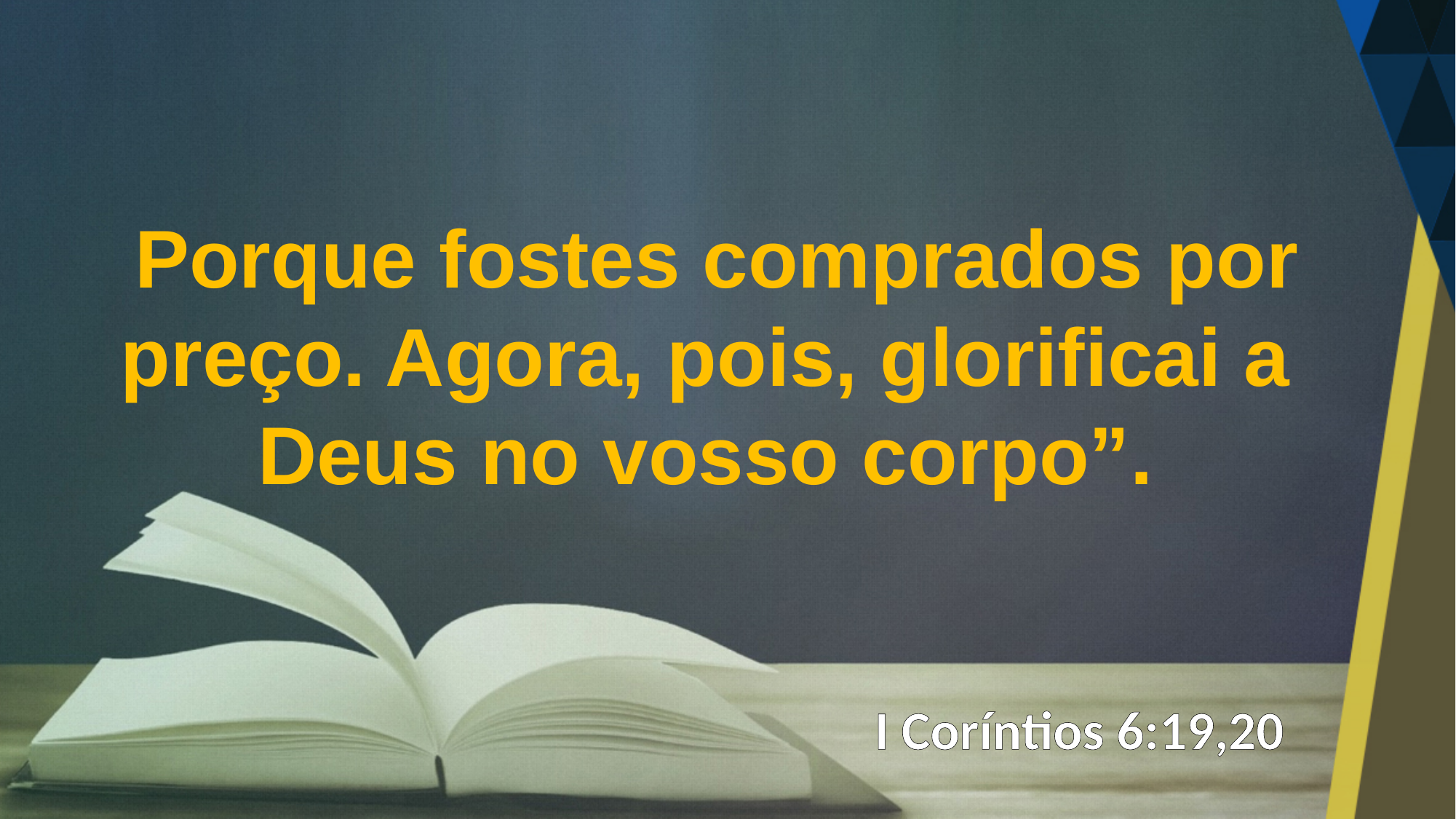

Porque fostes comprados por preço. Agora, pois, glorificai a Deus no vosso corpo”.
I Coríntios 6:19,20